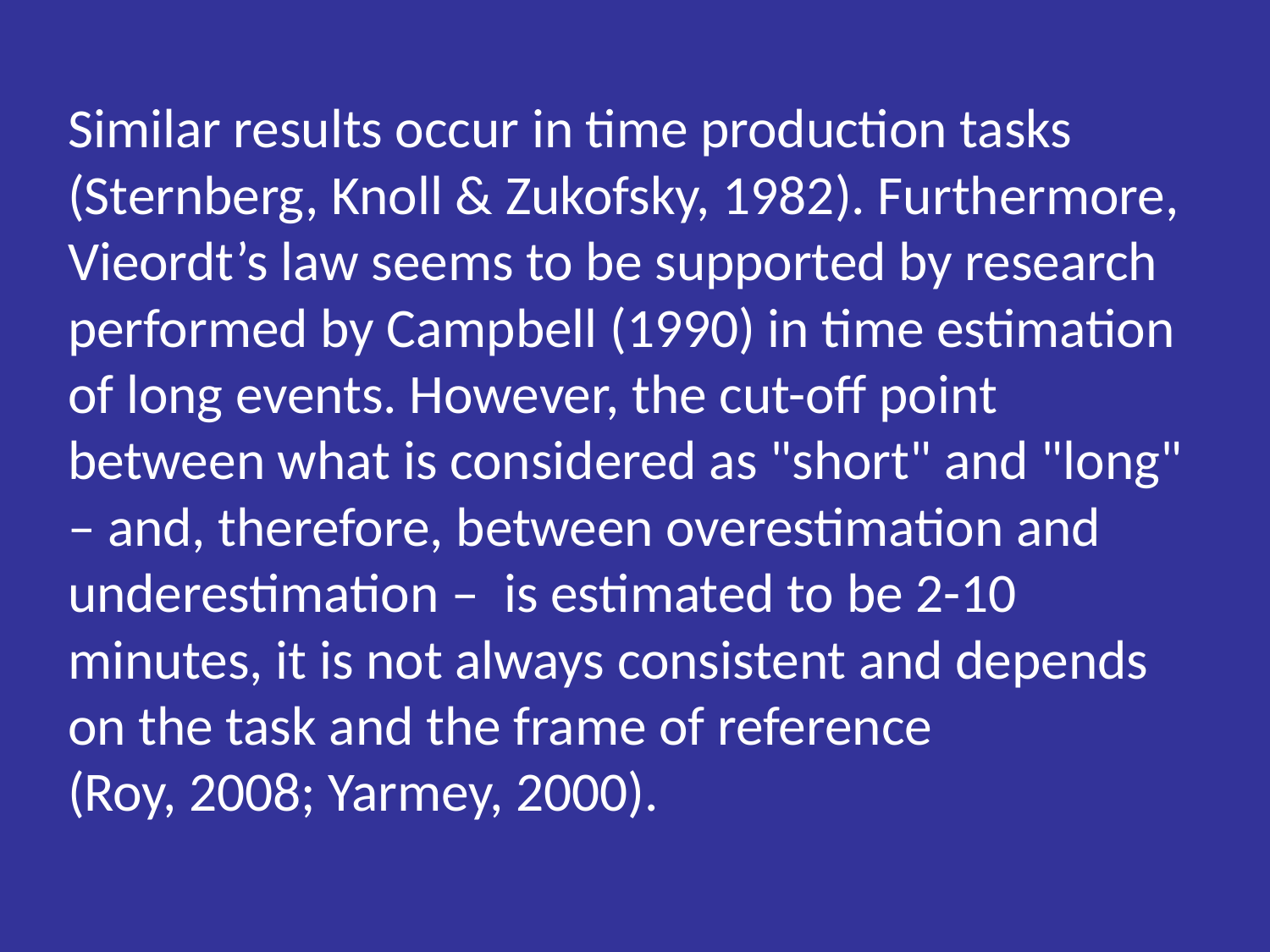

Similar results occur in time production tasks (Sternberg, Knoll & Zukofsky, 1982). Furthermore, Vieordt’s law seems to be supported by research performed by Campbell (1990) in time estimation of long events. However, the cut-off point between what is considered as "short" and "long" – and, therefore, between overestimation and underestimation –  is estimated to be 2-10 minutes, it is not always consistent and depends on the task and the frame of reference
(Roy, 2008; Yarmey, 2000).